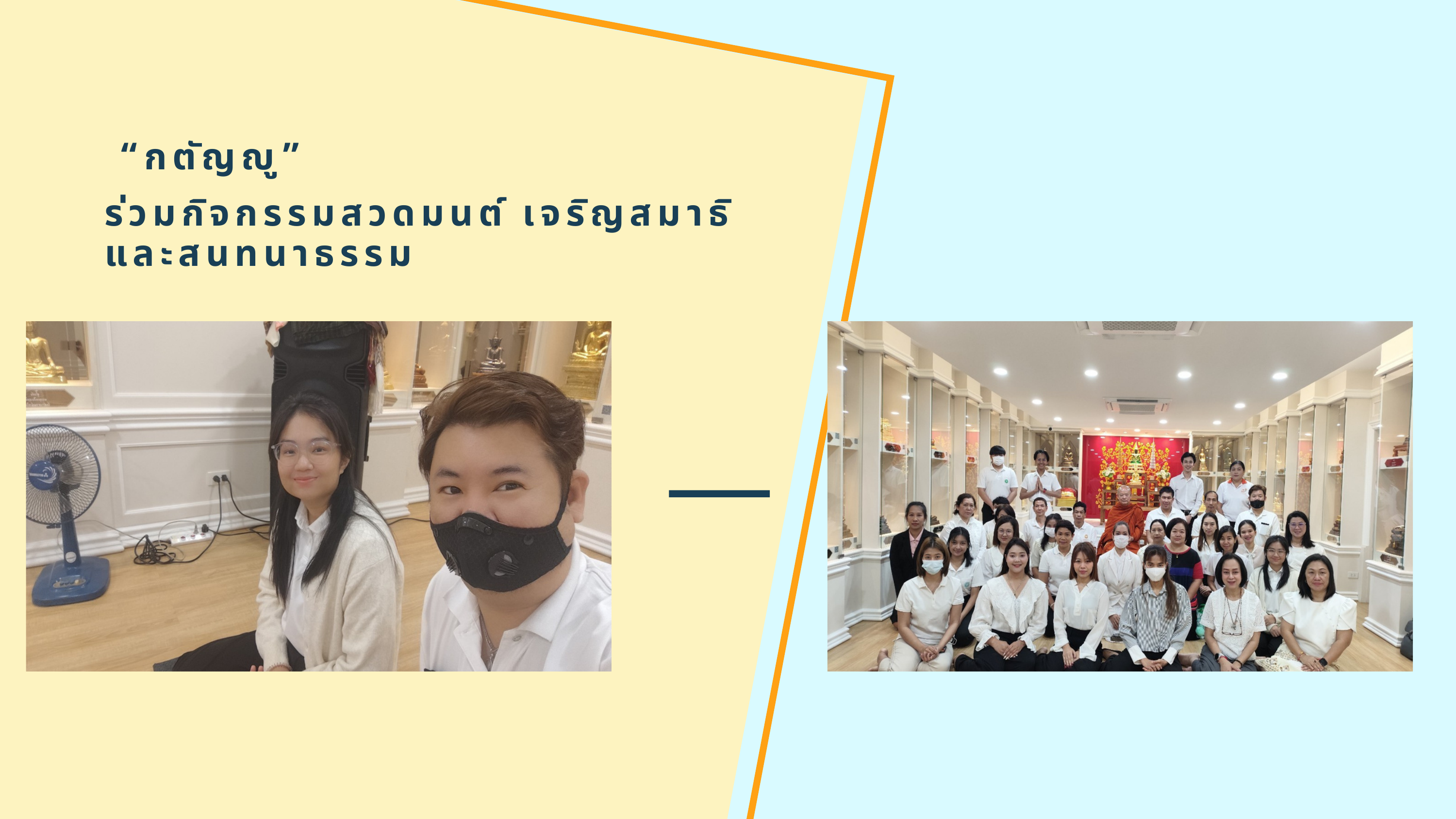

เป้าหมายคุณธรรม
“กตัญญู”
ร่วมกิจกรรมสวดมนต์ เจริญสมาธิและสนทนาธรรม